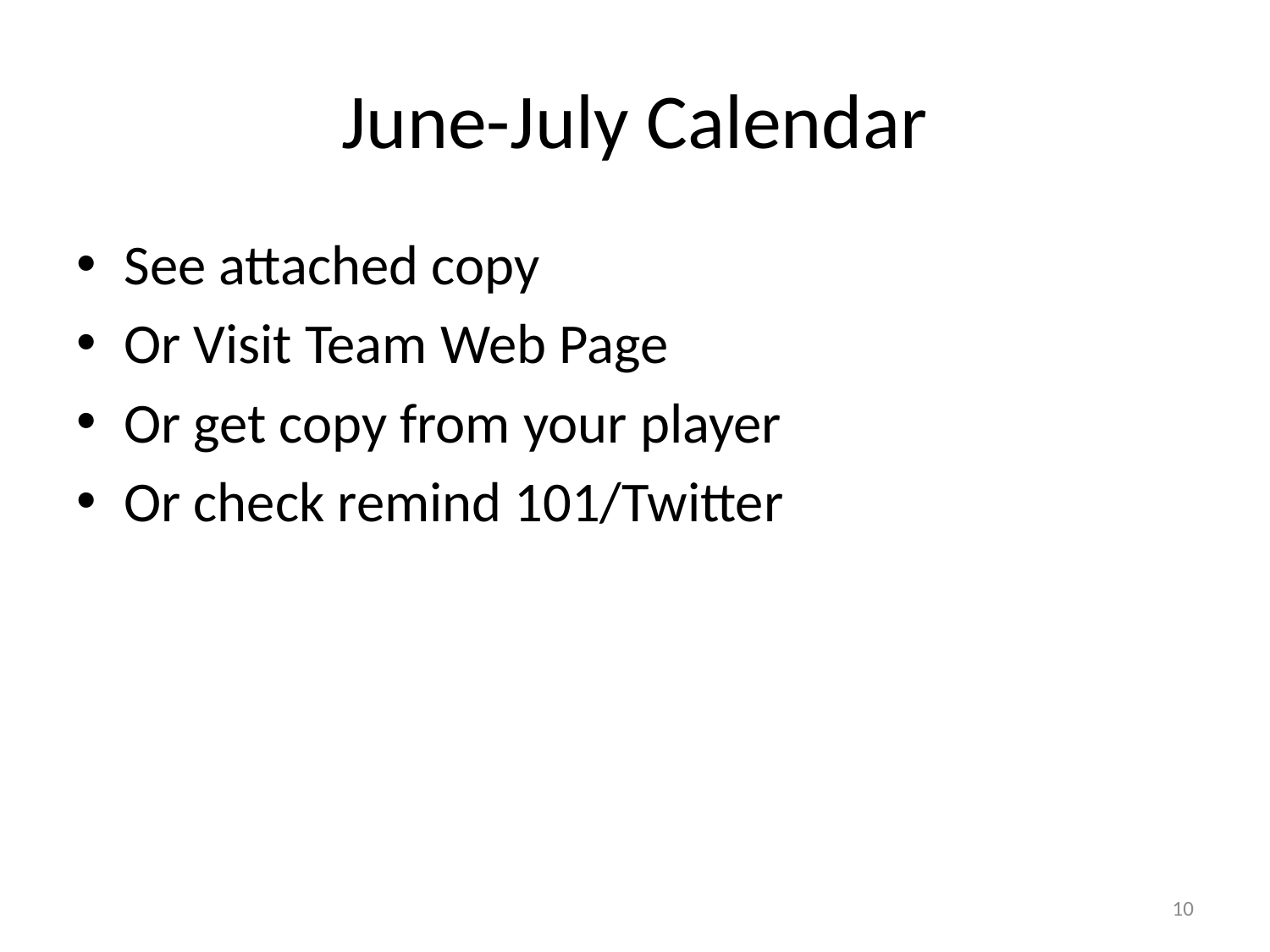

# June-July Calendar
See attached copy
Or Visit Team Web Page
Or get copy from your player
Or check remind 101/Twitter

10